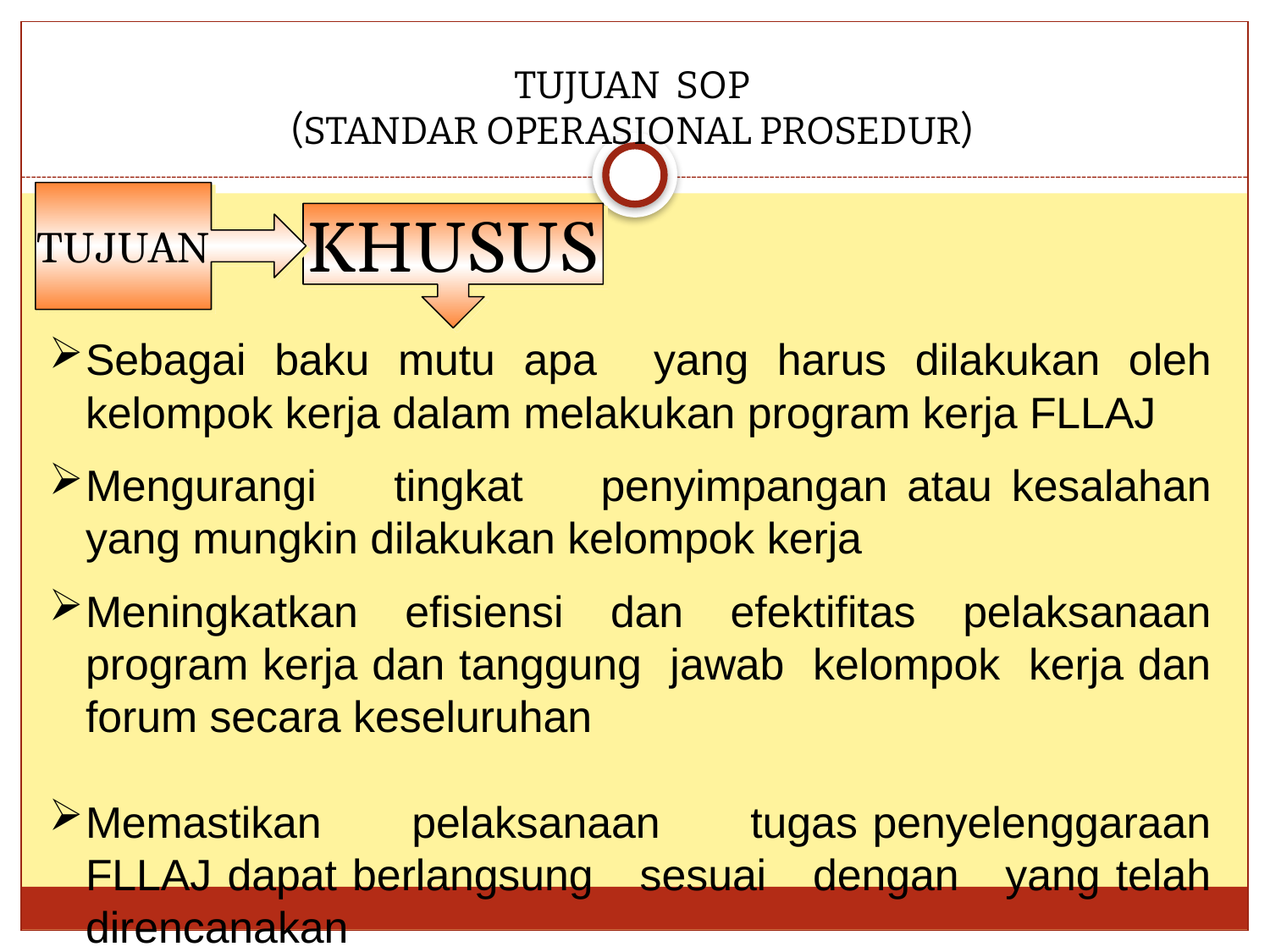

# TUJUAN  SOP (STANDAR OPERASIONAL PROSEDUR)
TUJUAN
KHUSUS
Sebagai baku mutu apa  yang harus dilakukan oleh kelompok kerja dalam melakukan program kerja FLLAJ

Mengurangi    tingkat    penyimpangan atau kesalahan yang mungkin dilakukan kelompok kerja

Meningkatkan efisiensi dan efektifitas pelaksanaan program kerja dan tanggung  jawab  kelompok  kerja dan forum secara keseluruhan

Memastikan      pelaksanaan      tugas penyelenggaraan FLLAJ dapat berlangsung   sesuai   dengan   yang telah direncanakan